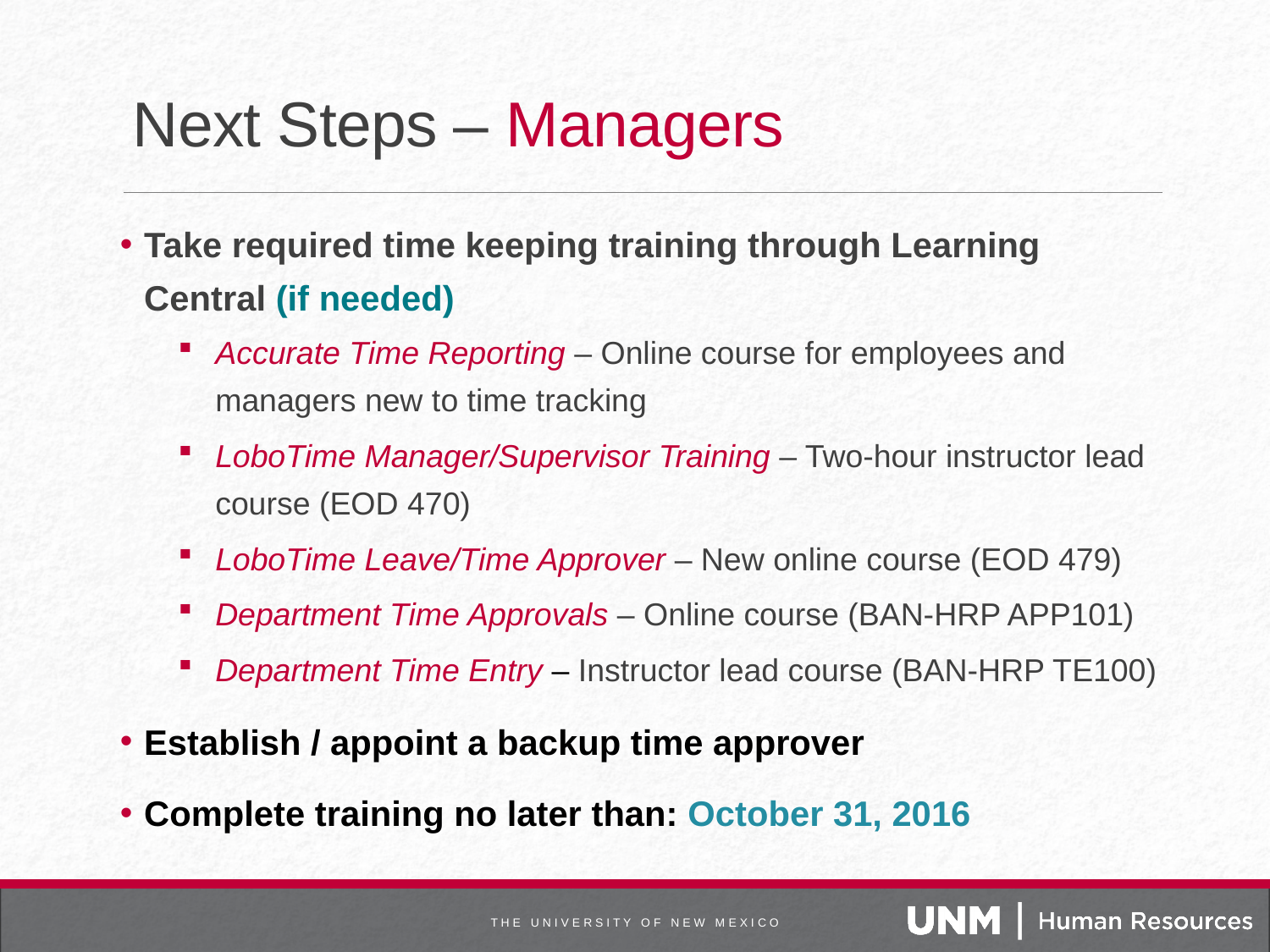

# Next Steps – Managers
Take required time keeping training through Learning Central (if needed)
Accurate Time Reporting – Online course for employees and managers new to time tracking
LoboTime Manager/Supervisor Training – Two-hour instructor lead course (EOD 470)
LoboTime Leave/Time Approver – New online course (EOD 479)
Department Time Approvals – Online course (BAN-HRP APP101)
Department Time Entry – Instructor lead course (BAN-HRP TE100)
Establish / appoint a backup time approver
Complete training no later than: October 31, 2016

T H E   U N I V E R S I T Y   O F   N E W   M E X I C O